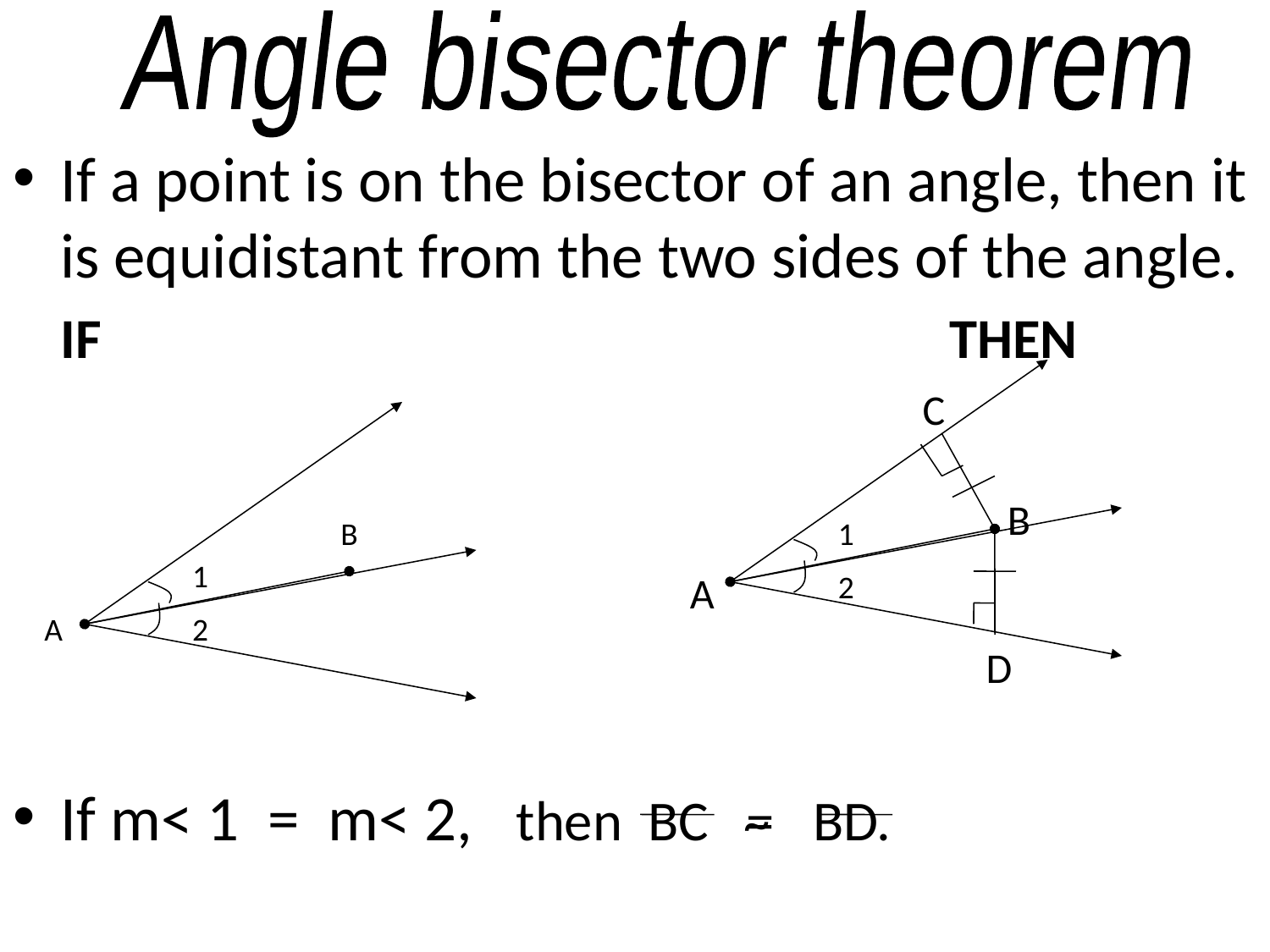

Angle bisector theorem
If a point is on the bisector of an angle, then it is equidistant from the two sides of the angle.
	IF					                    THEN

If m< 1  =  m< 2,   then  BC   =   BD.

C

B
B

1

1
A

2

A

2

D
 ~